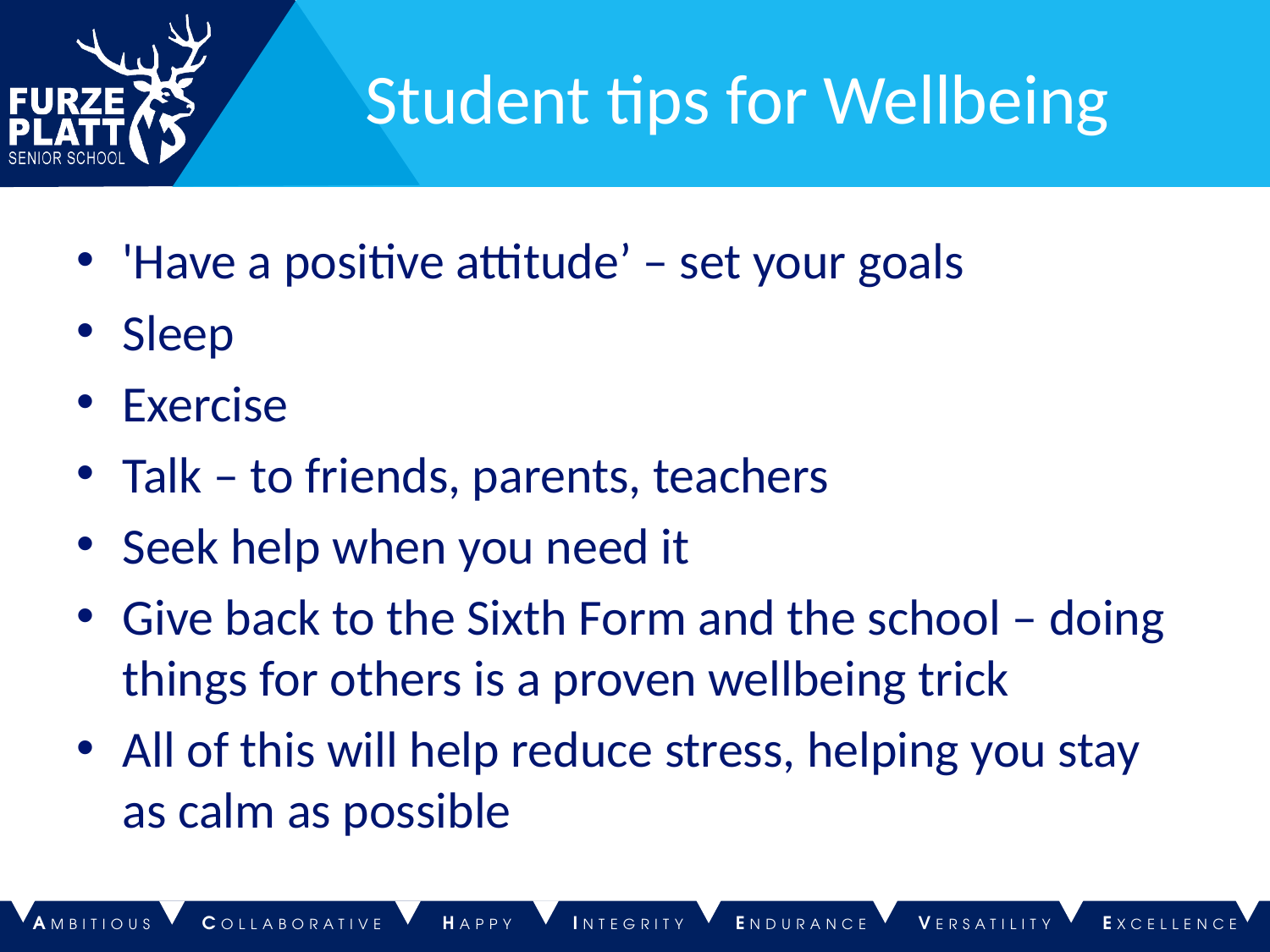

# Student tips for Wellbeing
'Have a positive attitude’ – set your goals
Sleep
Exercise
Talk – to friends, parents, teachers
Seek help when you need it
Give back to the Sixth Form and the school – doing things for others is a proven wellbeing trick
All of this will help reduce stress, helping you stay as calm as possible